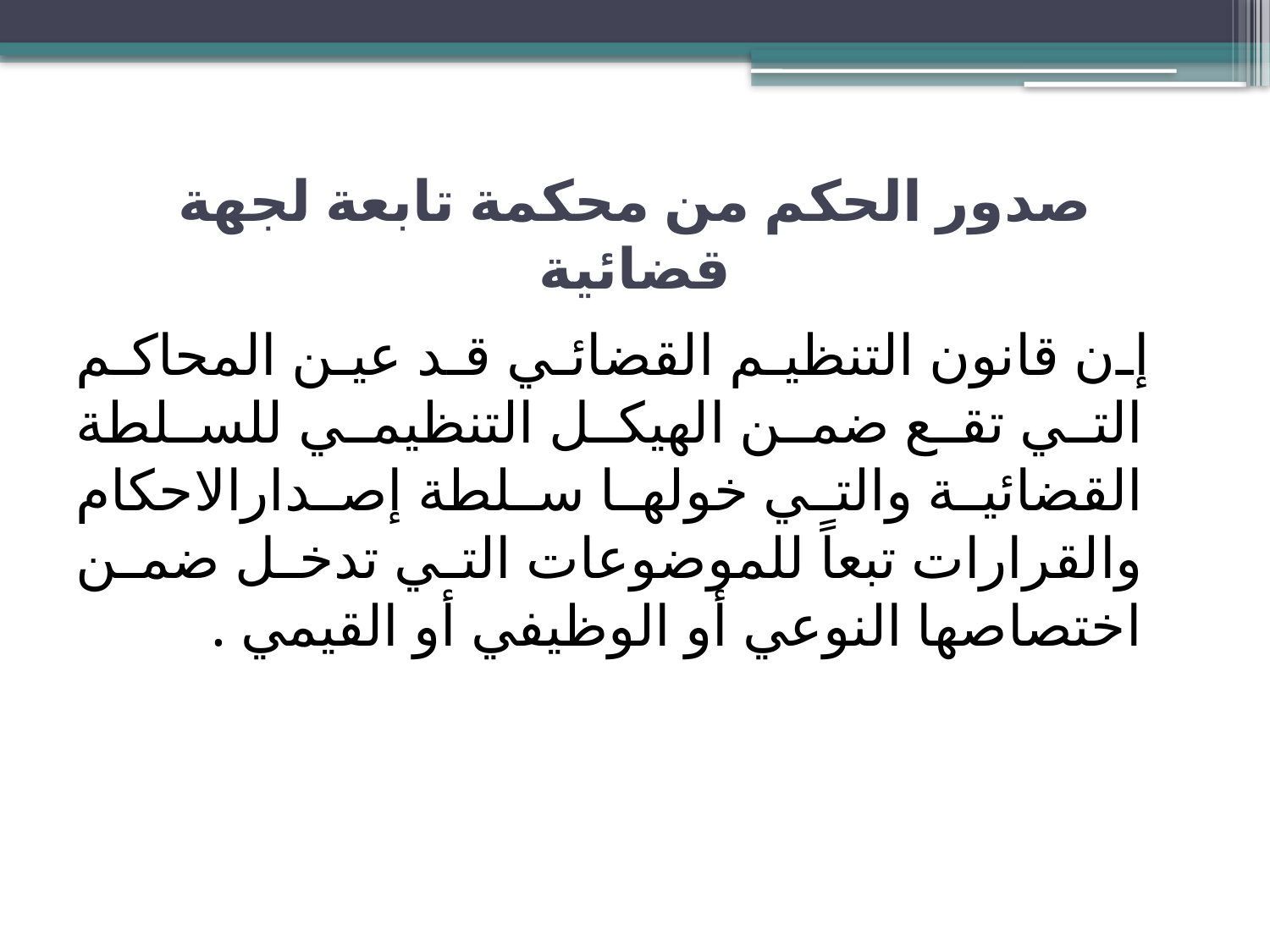

# صدور الحكم من محكمة تابعة لجهة قضائية
  إن قانون التنظيم القضائي قد عين المحاكم التي تقع ضمن الهيكل التنظيمي للسلطة القضائية والتي خولها سلطة إصدارالاحكام والقرارات تبعاً للموضوعات التي تدخل ضمن اختصاصها النوعي أو الوظيفي أو القيمي .